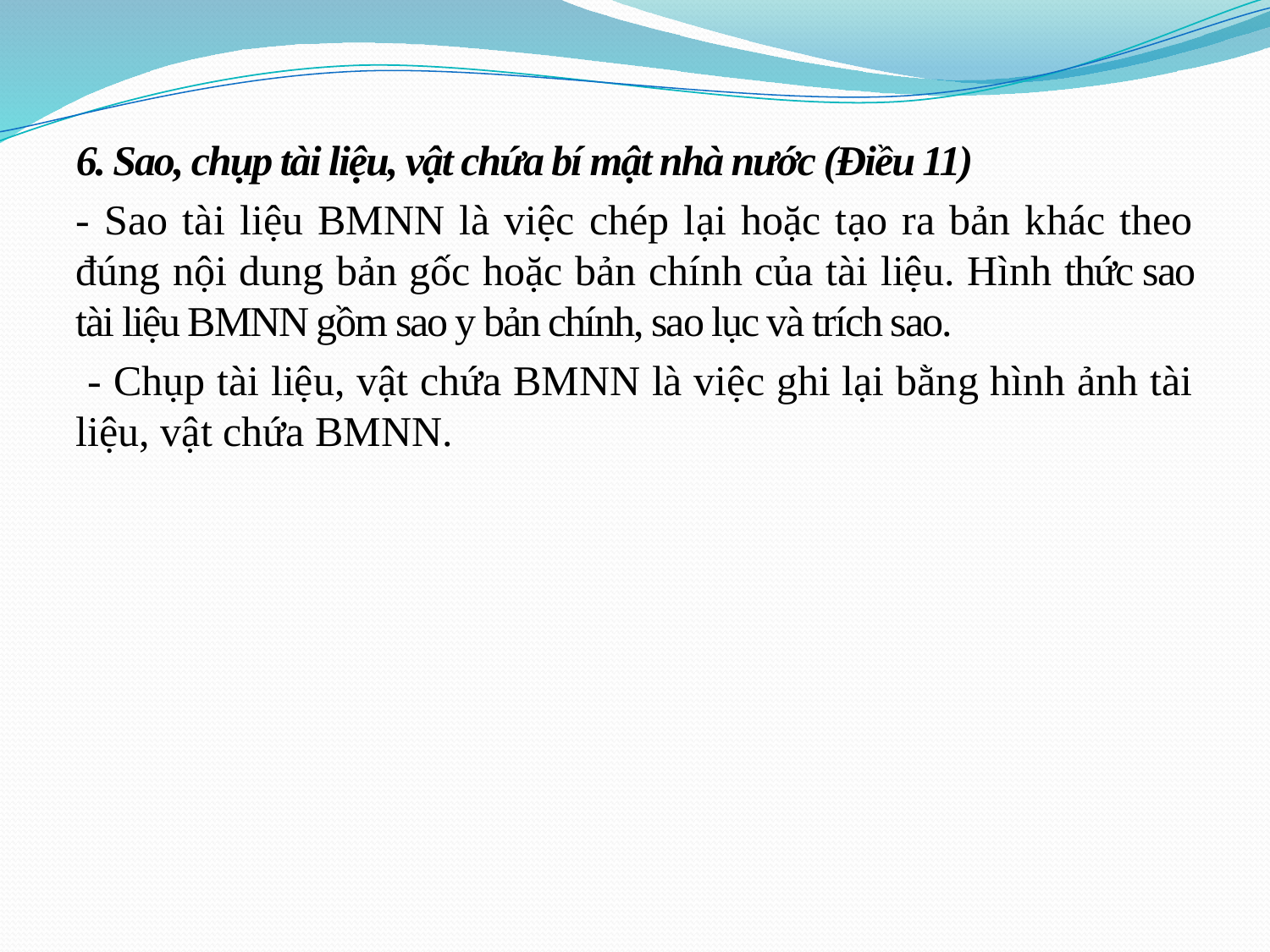

6. Sao, chụp tài liệu, vật chứa bí mật nhà nước (Điều 11)
- Sao tài liệu BMNN là việc chép lại hoặc tạo ra bản khác theo đúng nội dung bản gốc hoặc bản chính của tài liệu. Hình thức sao tài liệu BMNN gồm sao y bản chính, sao lục và trích sao.
 - Chụp tài liệu, vật chứa BMNN là việc ghi lại bằng hình ảnh tài liệu, vật chứa BMNN.